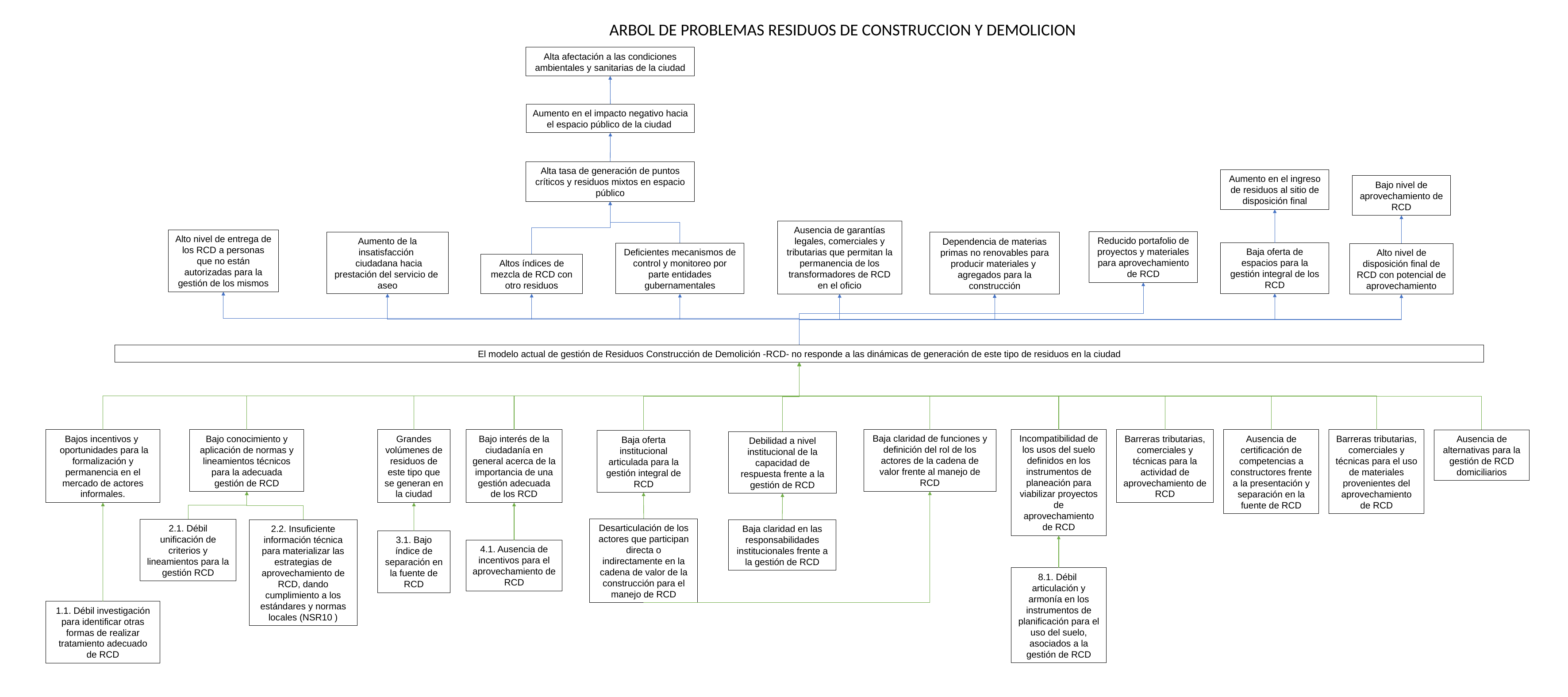

ARBOL DE PROBLEMAS RESIDUOS DE CONSTRUCCION Y DEMOLICION
Alta afectación a las condiciones ambientales y sanitarias de la ciudad
Aumento en el impacto negativo hacia el espacio público de la ciudad
Alta tasa de generación de puntos críticos y residuos mixtos en espacio público
Aumento en el ingreso de residuos al sitio de disposición final
Bajo nivel de aprovechamiento de RCD
Ausencia de garantías legales, comerciales y tributarias que permitan la permanencia de los transformadores de RCD en el oficio
Alto nivel de entrega de los RCD a personas que no están autorizadas para la gestión de los mismos
Reducido portafolio de proyectos y materiales para aprovechamiento de RCD
Aumento de la insatisfacción
 ciudadana hacia prestación del servicio de  aseo
Dependencia de materias primas no renovables para producir materiales y  agregados para la construcción
Baja oferta de espacios para la gestión integral de los RCD
Deficientes mecanismos de control y monitoreo por parte entidades gubernamentales
Alto nivel de disposición final de RCD con potencial de aprovechamiento
Altos índices de mezcla de RCD con otro residuos
El modelo actual de gestión de Residuos Construcción de Demolición -RCD- no responde a las dinámicas de generación de este tipo de residuos en la ciudad
Baja claridad de funciones y definición del rol de los actores de la cadena de valor frente al manejo de RCD
Incompatibilidad de los usos del suelo definidos en los instrumentos de planeación para viabilizar proyectos de aprovechamiento de RCD
Barreras tributarias, comerciales y técnicas para la actividad de aprovechamiento de RCD
Bajo interés de la ciudadanía en general acerca de la importancia de una gestión adecuada de los RCD
Ausencia de certificación de competencias a constructores frente a la presentación y separación en la fuente de RCD
Barreras tributarias, comerciales y técnicas para el uso de materiales provenientes del aprovechamiento de RCD
Grandes volúmenes de residuos de este tipo que se generan en la ciudad
Bajos incentivos y
 oportunidades para la formalización y permanencia en el mercado de actores informales.
Bajo conocimiento y aplicación de normas y lineamientos técnicos para la adecuada gestión de RCD
Ausencia de alternativas para la gestión de RCD domiciliarios
Baja oferta institucional articulada para la gestión integral de RCD
Debilidad a nivel institucional de la capacidad de respuesta frente a la gestión de RCD
Desarticulación de los actores que participan directa o indirectamente en la cadena de valor de la construcción para el manejo de RCD
2.1. Débil unificación de criterios y lineamientos para la gestión RCD
2.2. Insuficiente información técnica para materializar las estrategias de aprovechamiento de RCD, dando cumplimiento a los estándares y normas locales (NSR10 )
Baja claridad en las responsabilidades institucionales frente a la gestión de RCD
3.1. Bajo índice de separación en la fuente de RCD
4.1. Ausencia de incentivos para el aprovechamiento de RCD
8.1. Débil  articulación y armonía en los instrumentos de planificación para el uso del suelo, asociados a la gestión de RCD
1.1. Débil investigación para identificar otras formas de realizar tratamiento adecuado de RCD